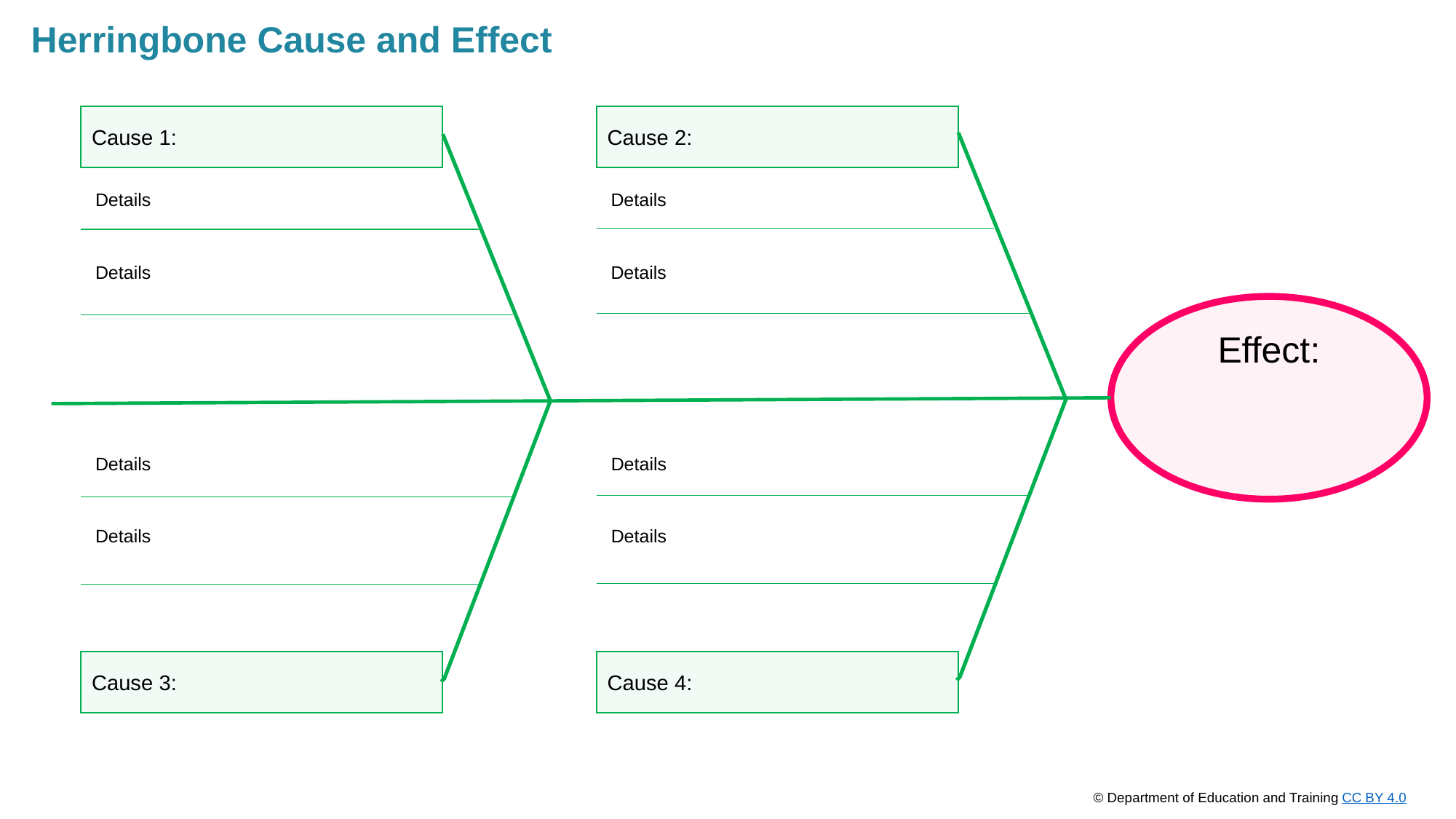

Herringbone Cause and Effect
Cause 1:
Cause 2:

Details
Details
Details
Details
Effect:

Details
Details
Details
Details
Cause 3:
Cause 4:
© Department of Education and Training CC BY 4.0